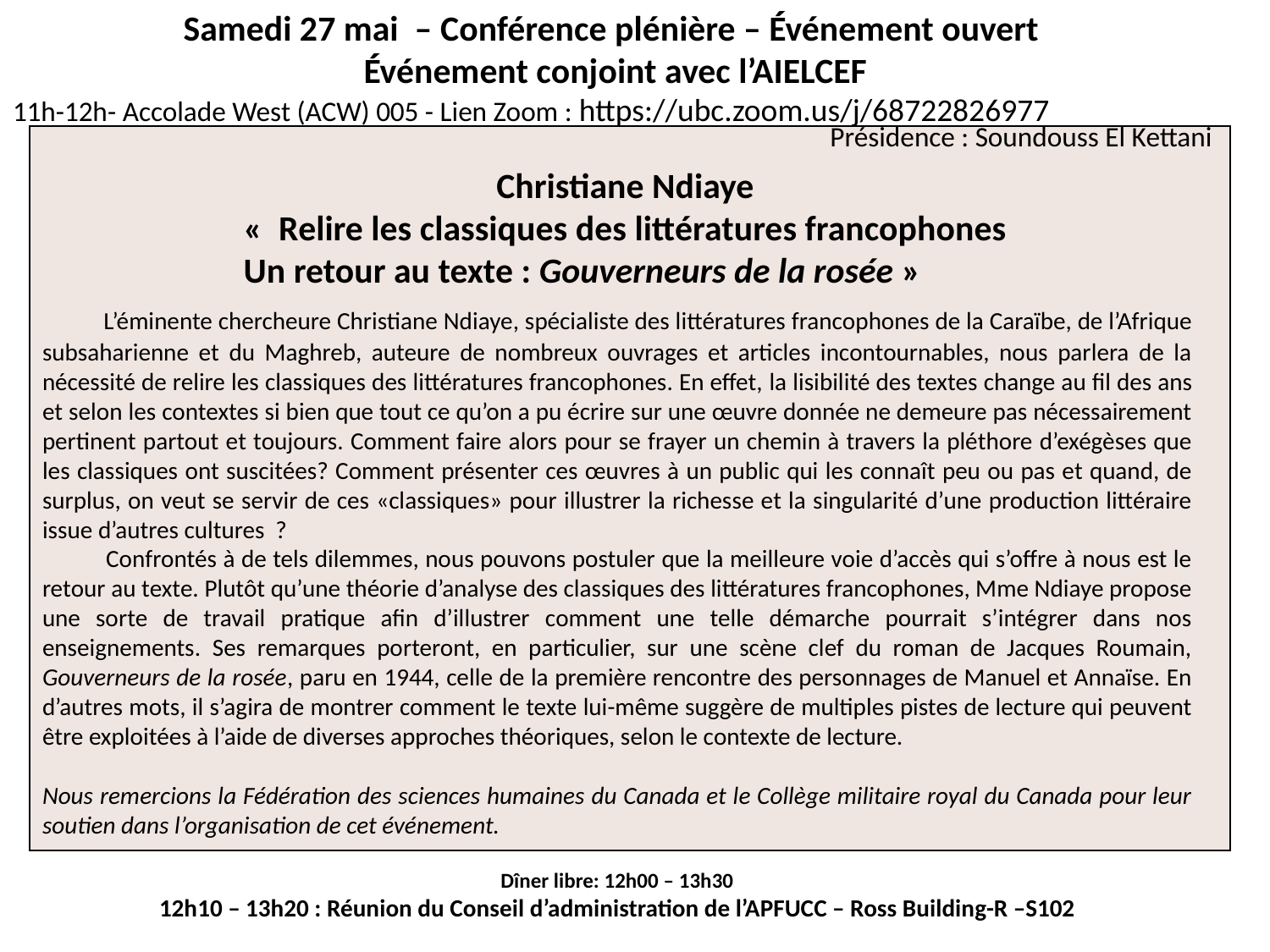

Samedi 27 mai  – Conférence plénière – Événement ouvert
 Événement conjoint avec l’AIELCEF
11h-12h- Accolade West (ACW) 005 - Lien Zoom : https://ubc.zoom.us/j/68722826977

| Présidence : Soundouss El Kettani |
| --- |
Christiane Ndiaye
«  Relire les classiques des littératures francophones
Un retour au texte : Gouverneurs de la rosée »
        L’éminente chercheure Christiane Ndiaye, spécialiste des littératures francophones de la Caraïbe, de l’Afrique subsaharienne et du Maghreb, auteure de nombreux ouvrages et articles incontournables, nous parlera de la nécessité de relire les classiques des littératures francophones. En effet, la lisibilité des textes change au fil des ans et selon les contextes si bien que tout ce qu’on a pu écrire sur une œuvre donnée ne demeure pas nécessairement pertinent partout et toujours. Comment faire alors pour se frayer un chemin à travers la pléthore d’exégèses que les classiques ont suscitées? Comment présenter ces œuvres à un public qui les connaît peu ou pas et quand, de surplus, on veut se servir de ces «classiques» pour illustrer la richesse et la singularité d’une production littéraire issue d’autres cultures  ?
          Confrontés à de tels dilemmes, nous pouvons postuler que la meilleure voie d’accès qui s’offre à nous est le retour au texte. Plutôt qu’une théorie d’analyse des classiques des littératures francophones, Mme Ndiaye propose une sorte de travail pratique afin d’illustrer comment une telle démarche pourrait s’intégrer dans nos enseignements. Ses remarques porteront, en particulier, sur une scène clef du roman de Jacques Roumain, Gouverneurs de la rosée, paru en 1944, celle de la première rencontre des personnages de Manuel et Annaïse. En d’autres mots, il s’agira de montrer comment le texte lui-même suggère de multiples pistes de lecture qui peuvent être exploitées à l’aide de diverses approches théoriques, selon le contexte de lecture.

Nous remercions la Fédération des sciences humaines du Canada et le Collège militaire royal du Canada pour leur soutien dans l’organisation de cet événement.
Dîner libre: 12h00 – 13h30
12h10 – 13h20 : Réunion du Conseil d’administration de l’APFUCC – Ross Building-R –S102